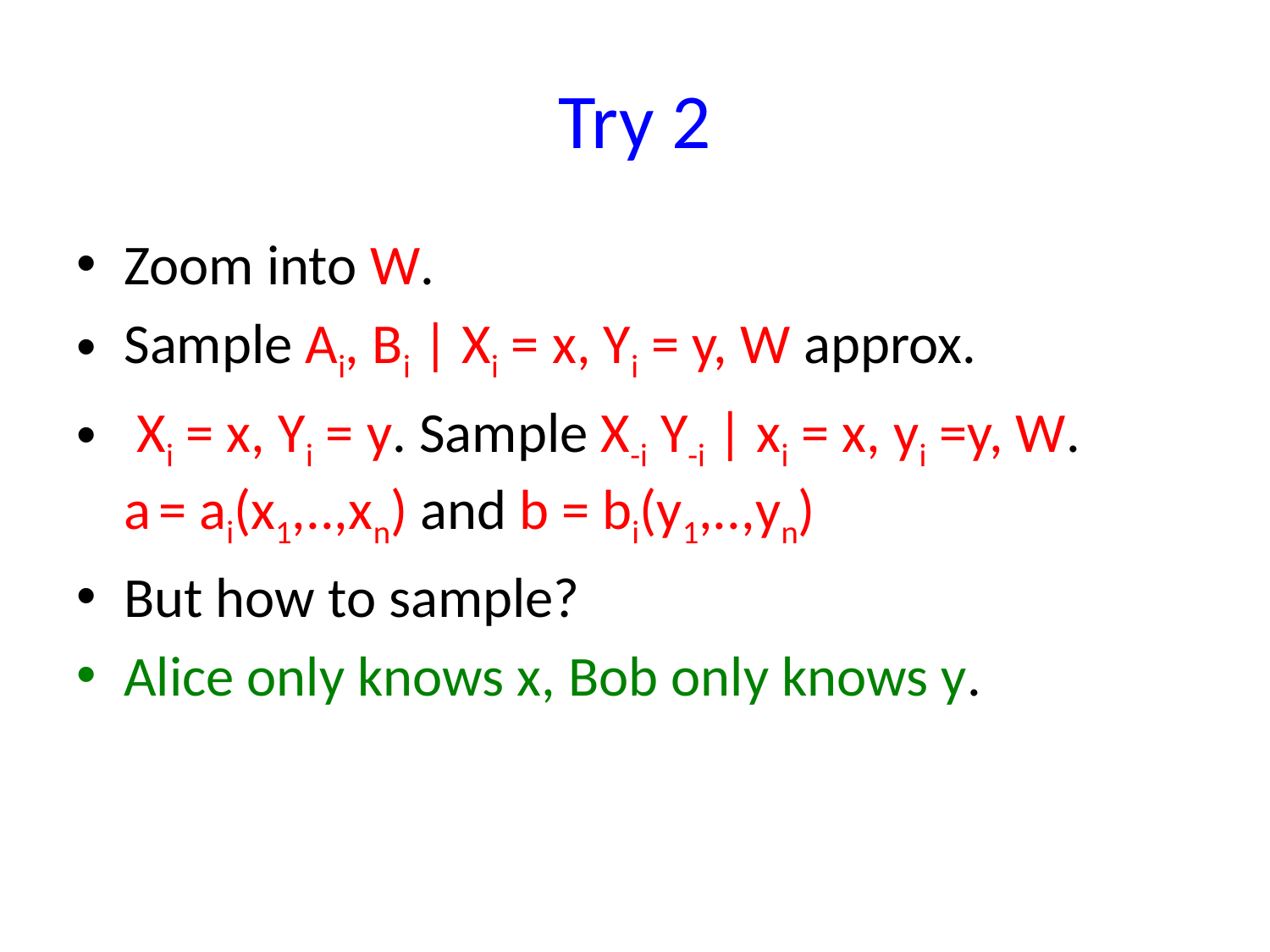

# Try 2
Zoom into W.
Sample Ai, Bi | Xi = x, Yi = y, W approx.
 Xi = x, Yi = y. Sample X-i Y-i | xi = x, yi =y, W.         a = ai(x1,..,xn) and b = bi(y1,..,yn)
But how to sample?
Alice only knows x, Bob only knows y.